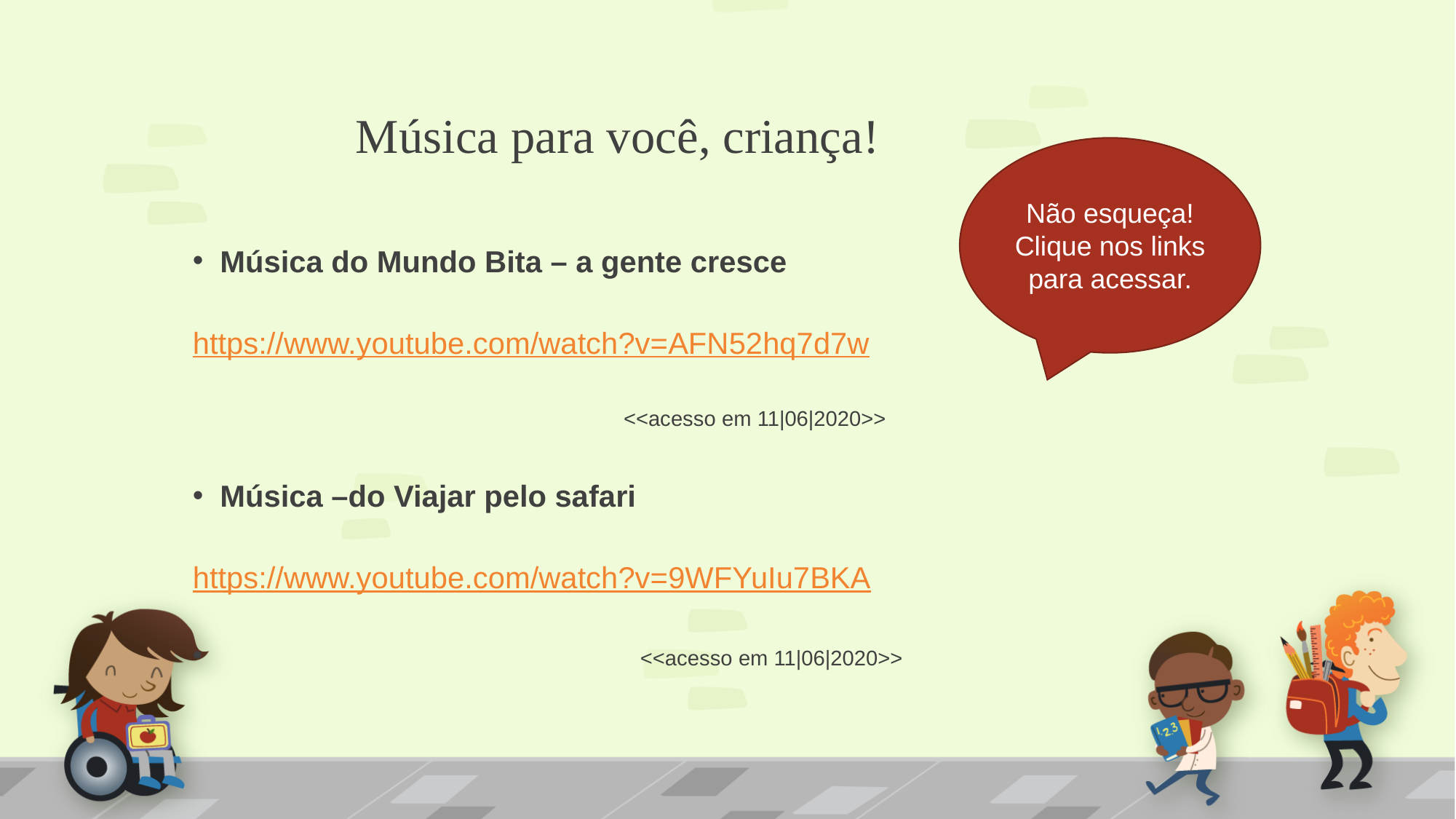

# Música para você, criança!
Não esqueça!
Clique nos links para acessar.
Música do Mundo Bita – a gente cresce
https://www.youtube.com/watch?v=AFN52hq7d7w
                                                                <<acesso em 11|06|2020>>
Música –do Viajar pelo safari
https://www.youtube.com/watch?v=9WFYuIu7BKA
                                                       <<acesso em 11|06|2020>>